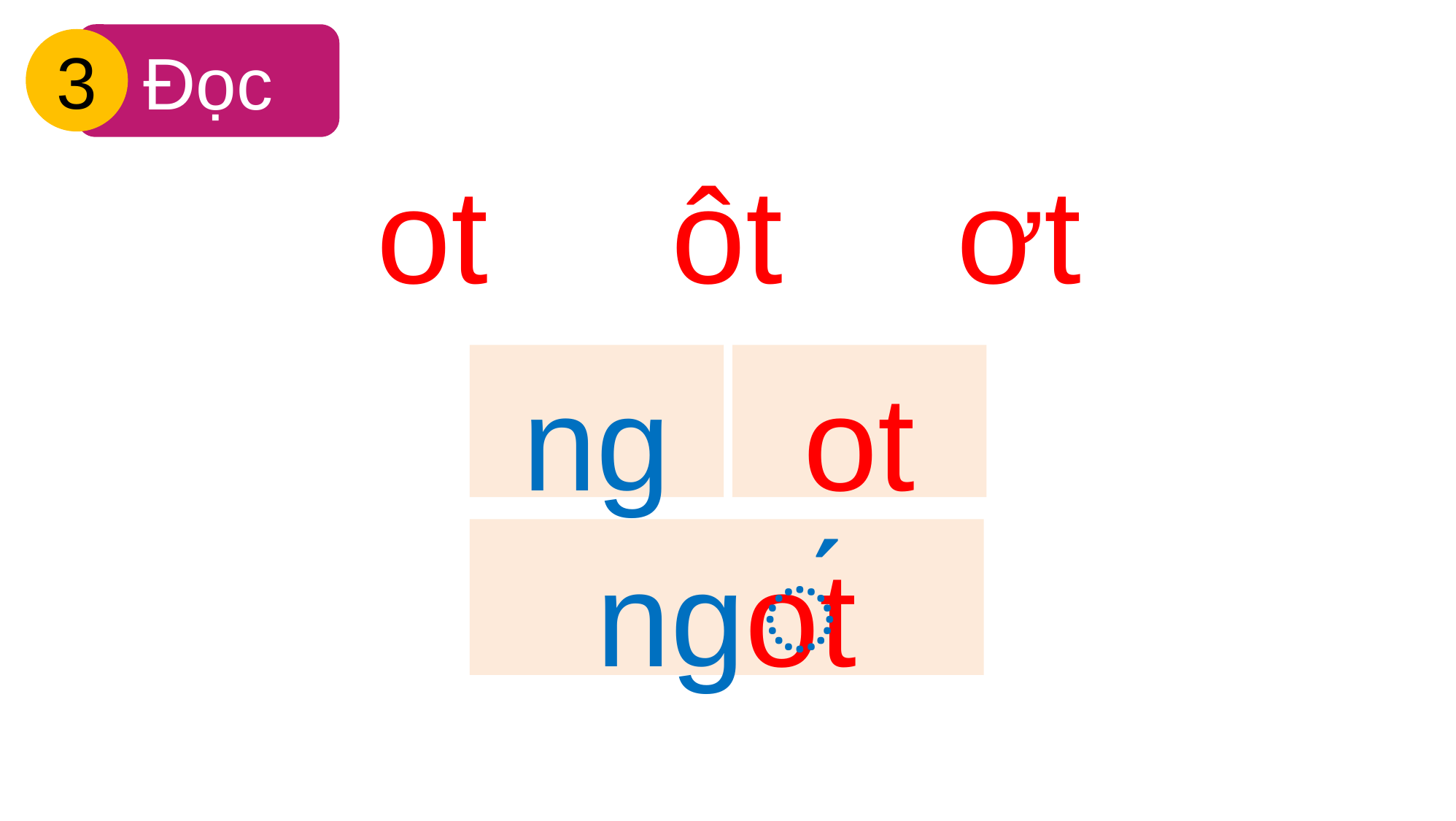

Đọc
3
ot
ôt
ơt
ng
ot
ngot
́